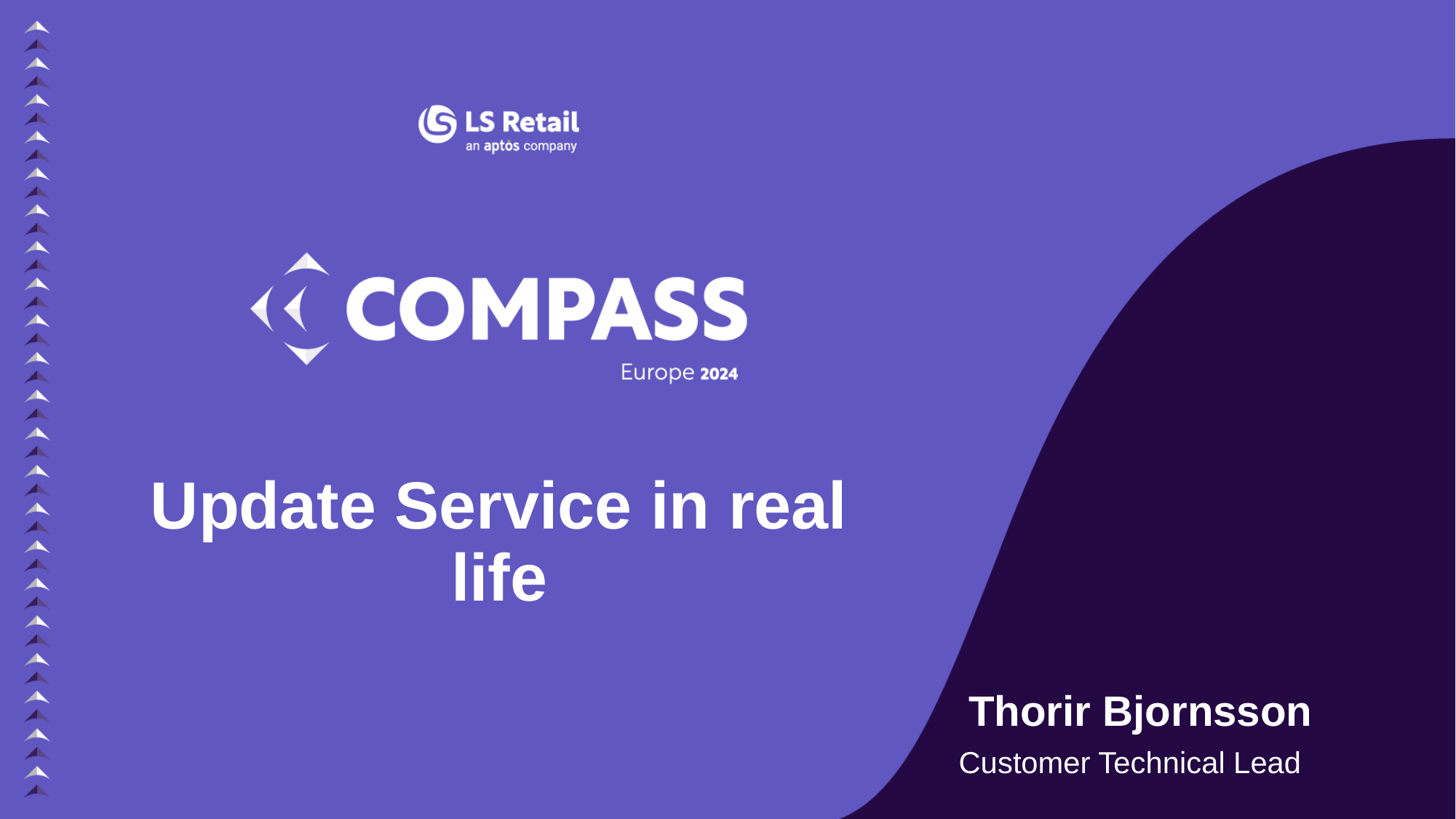

Update Service in real life

Thorir Bjornsson
     Customer Technical Lead